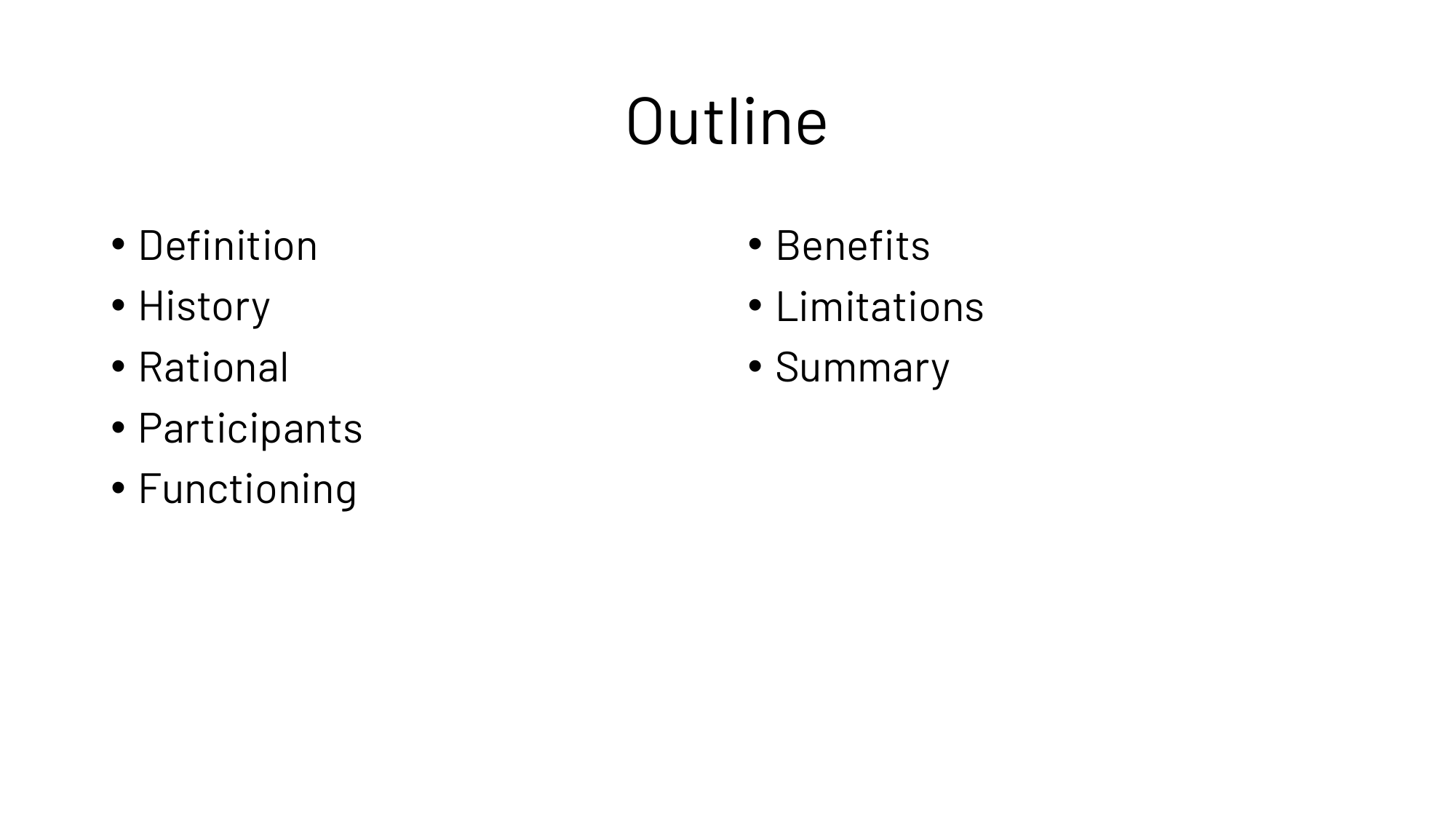

# Outline
Definition
History
Rational
Participants
Functioning

Benefits
Limitations
Summary